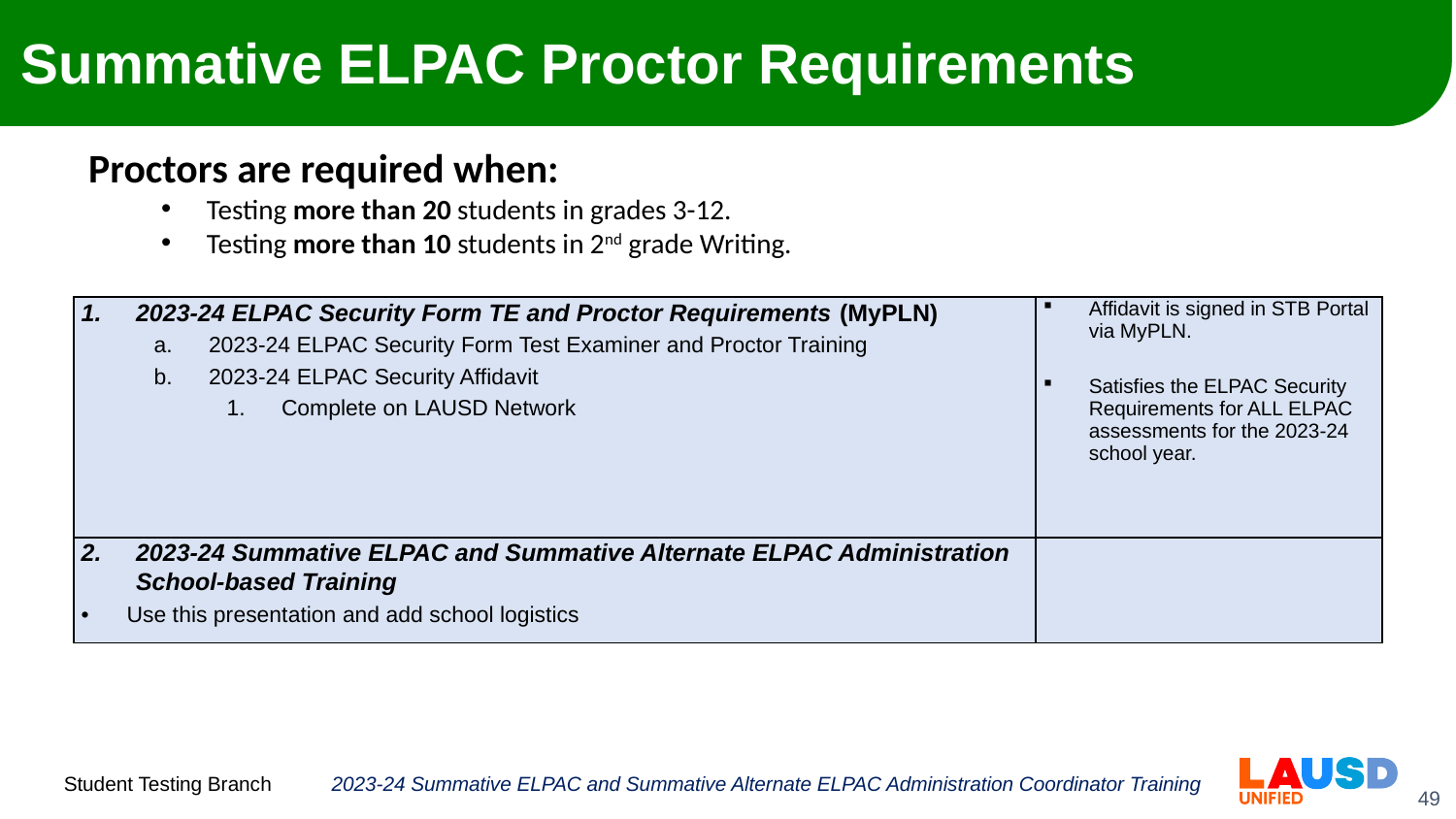

# Summative ELPAC Proctor Requirements
Proctors are required when:
Testing more than 20 students in grades 3-12.
Testing more than 10 students in 2nd grade Writing.

| 2023-24 ELPAC Security Form TE and Proctor Requirements (MyPLN) 2023-24 ELPAC Security Form Test Examiner and Proctor Training 2023-24 ELPAC Security Affidavit Complete on LAUSD Network | Affidavit is signed in STB Portal via MyPLN. Satisfies the ELPAC Security Requirements for ALL ELPAC assessments for the 2023-24 school year. |
| --- | --- |
| 2023-24 Summative ELPAC and Summative Alternate ELPAC Administration School-based Training Use this presentation and add school logistics |  |
2023-24 Summative ELPAC and Summative Alternate ELPAC Administration Coordinator Training